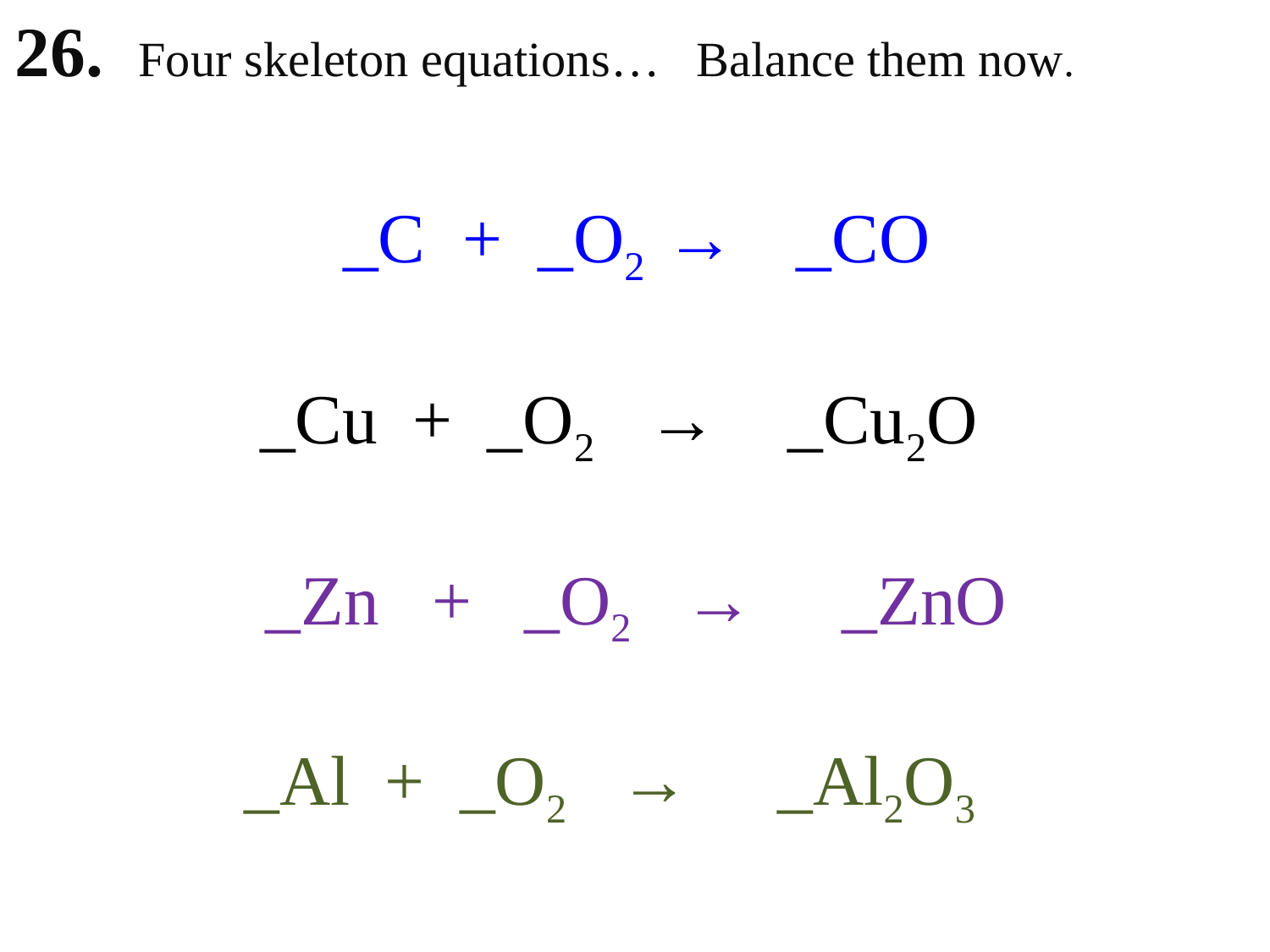

26.  Four skeleton equations…   Balance them now.

_C   +  _O2  →      _CO

_Cu  +  _O2   →    _Cu2O

_Zn   +   _O2   →     _ZnO

 _Al  +  _O2   →     _Al2O3